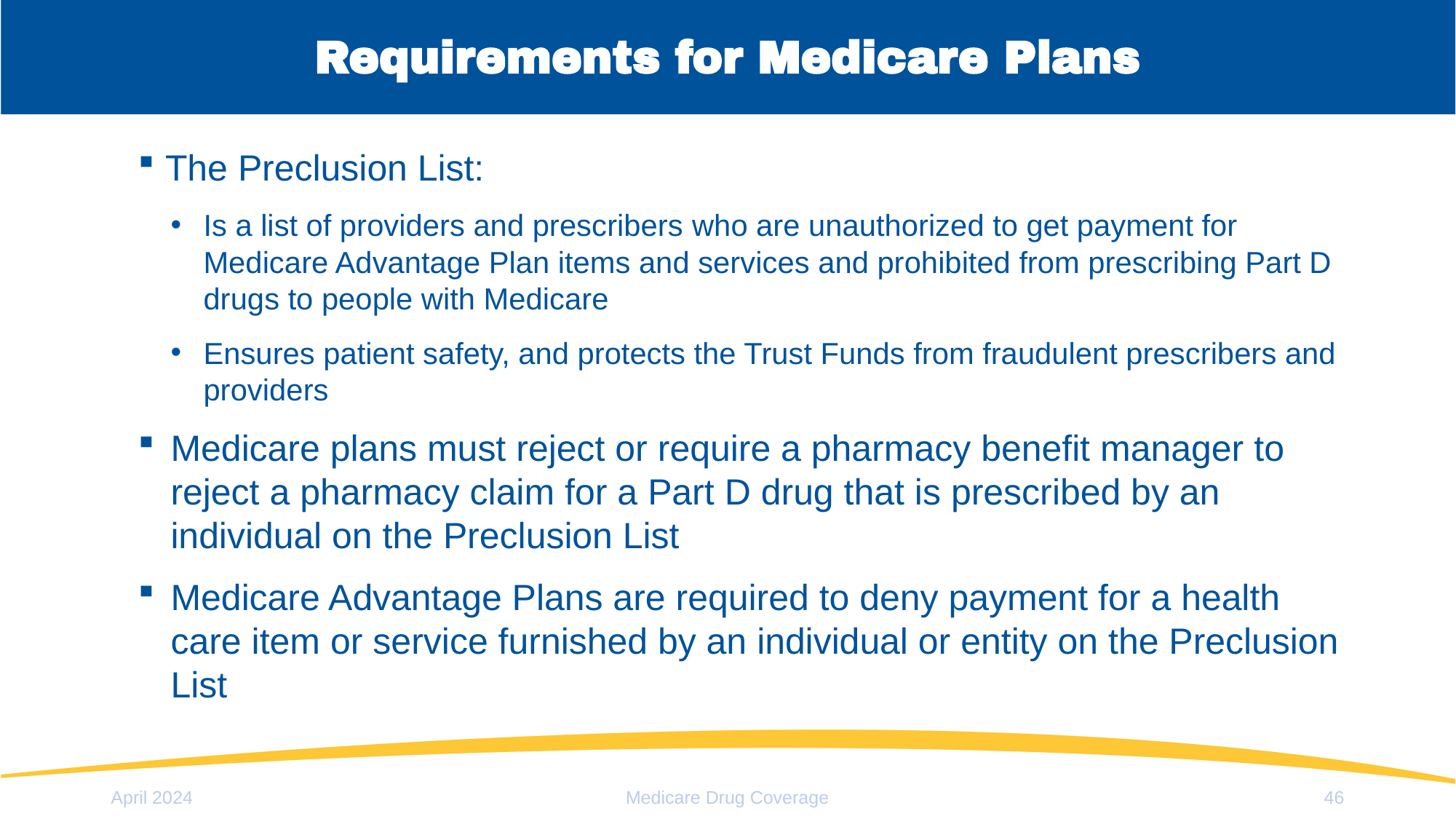

# Requirements for Medicare Plans
The Preclusion List:
Is a list of providers and prescribers who are unauthorized to get payment for Medicare Advantage Plan items and services and prohibited from prescribing Part D drugs to people with Medicare
Ensures patient safety, and protects the Trust Funds from fraudulent prescribers and providers
Medicare plans must reject or require a pharmacy benefit manager to reject a pharmacy claim for a Part D drug that is prescribed by an individual on the Preclusion List
Medicare Advantage Plans are required to deny payment for a health care item or service furnished by an individual or entity on the Preclusion List
April 2024
Medicare Drug Coverage
46